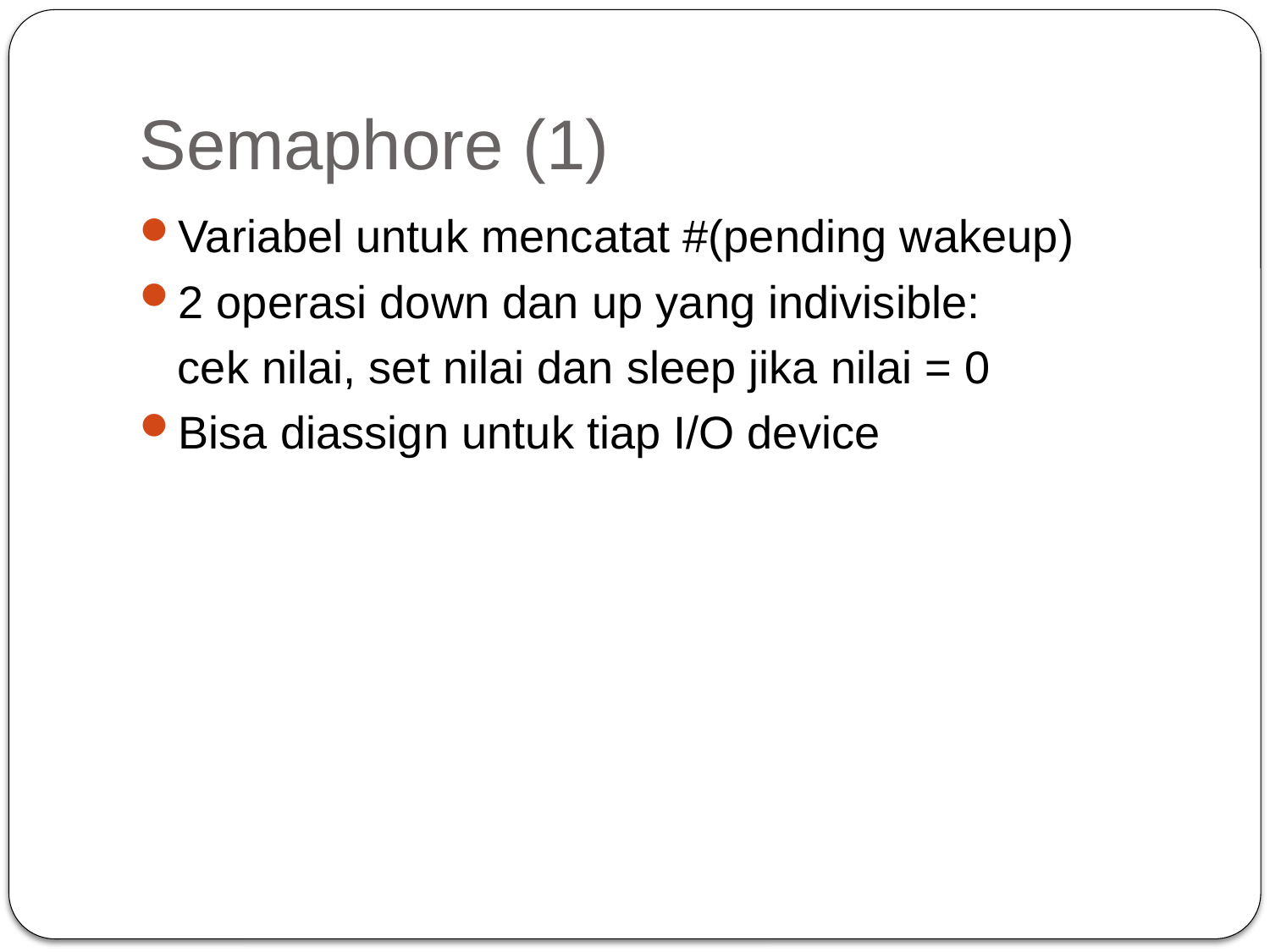

# Semaphore (1)
Variabel untuk mencatat #(pending wakeup)
2 operasi down dan up yang indivisible:
	cek nilai, set nilai dan sleep jika nilai = 0
Bisa diassign untuk tiap I/O device